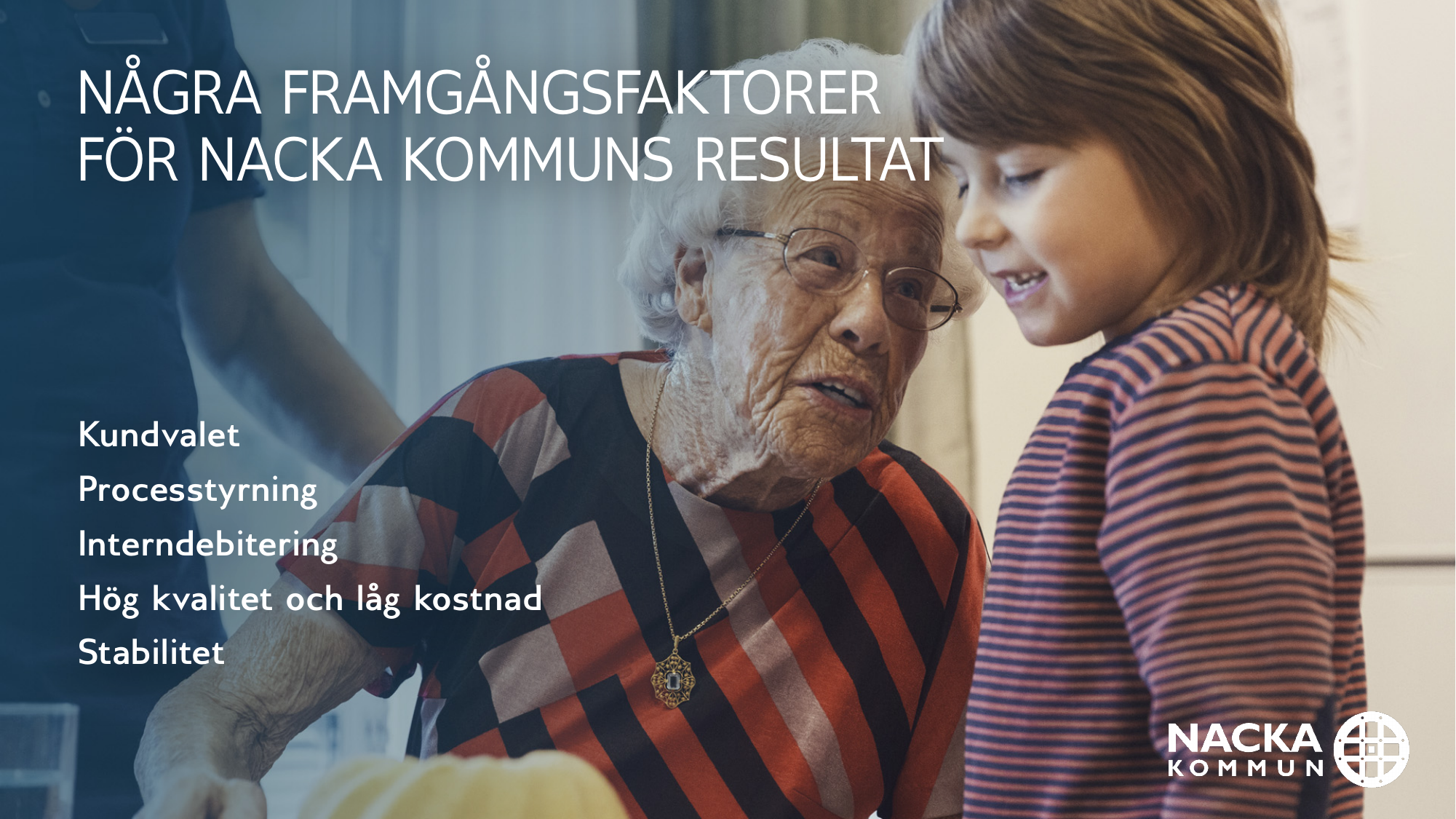

# Några framgångsfaktorer för Nacka kommuns resultat
Kundvalet
Processtyrning
Interndebitering
Hög kvalitet och låg kostnad
Stabilitet